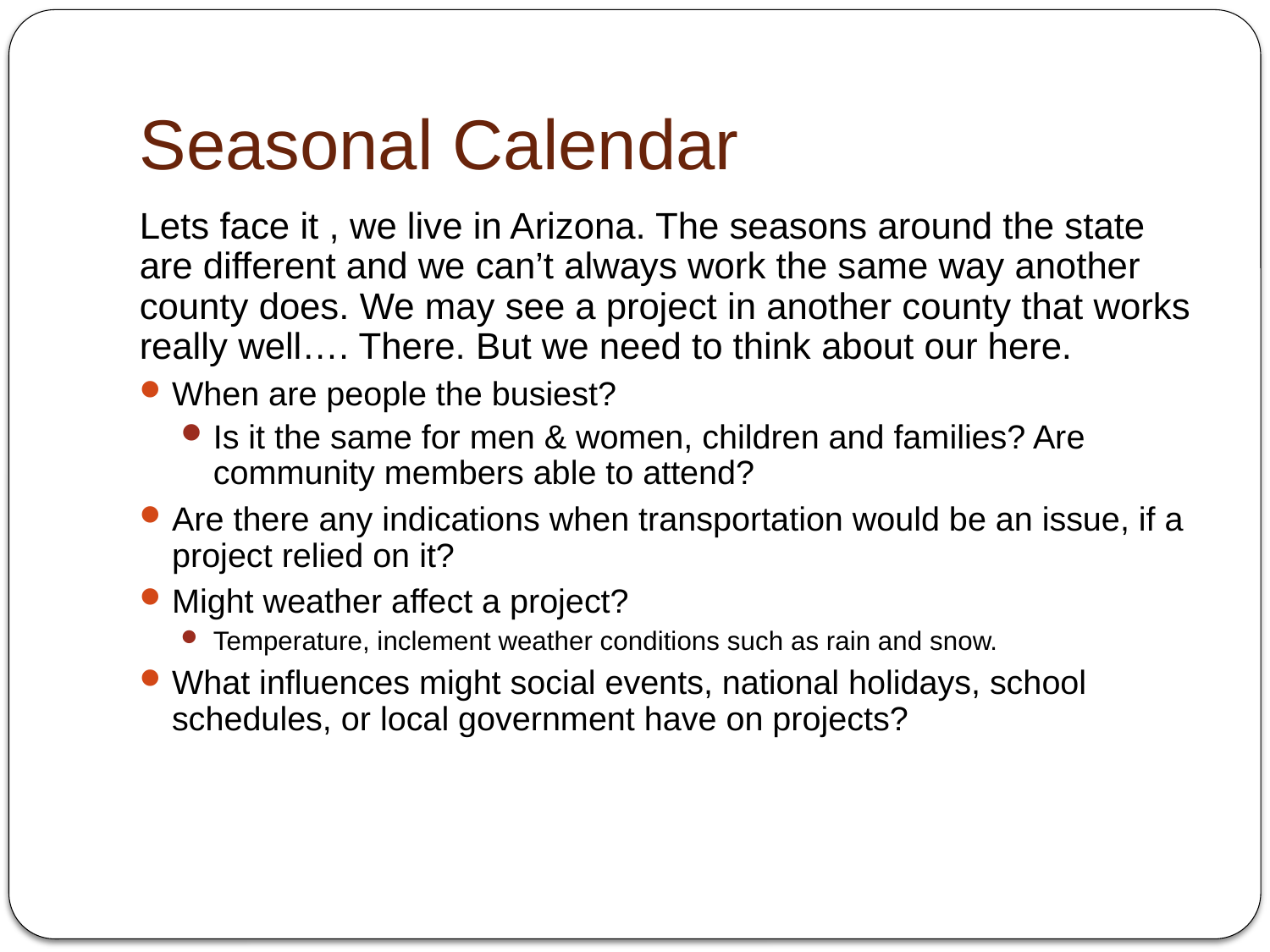

# Seasonal Calendar
Lets face it , we live in Arizona. The seasons around the state are different and we can’t always work the same way another county does. We may see a project in another county that works really well…. There. But we need to think about our here.
When are people the busiest?
Is it the same for men & women, children and families? Are community members able to attend?
Are there any indications when transportation would be an issue, if a project relied on it?
Might weather affect a project?
Temperature, inclement weather conditions such as rain and snow.
What influences might social events, national holidays, school schedules, or local government have on projects?